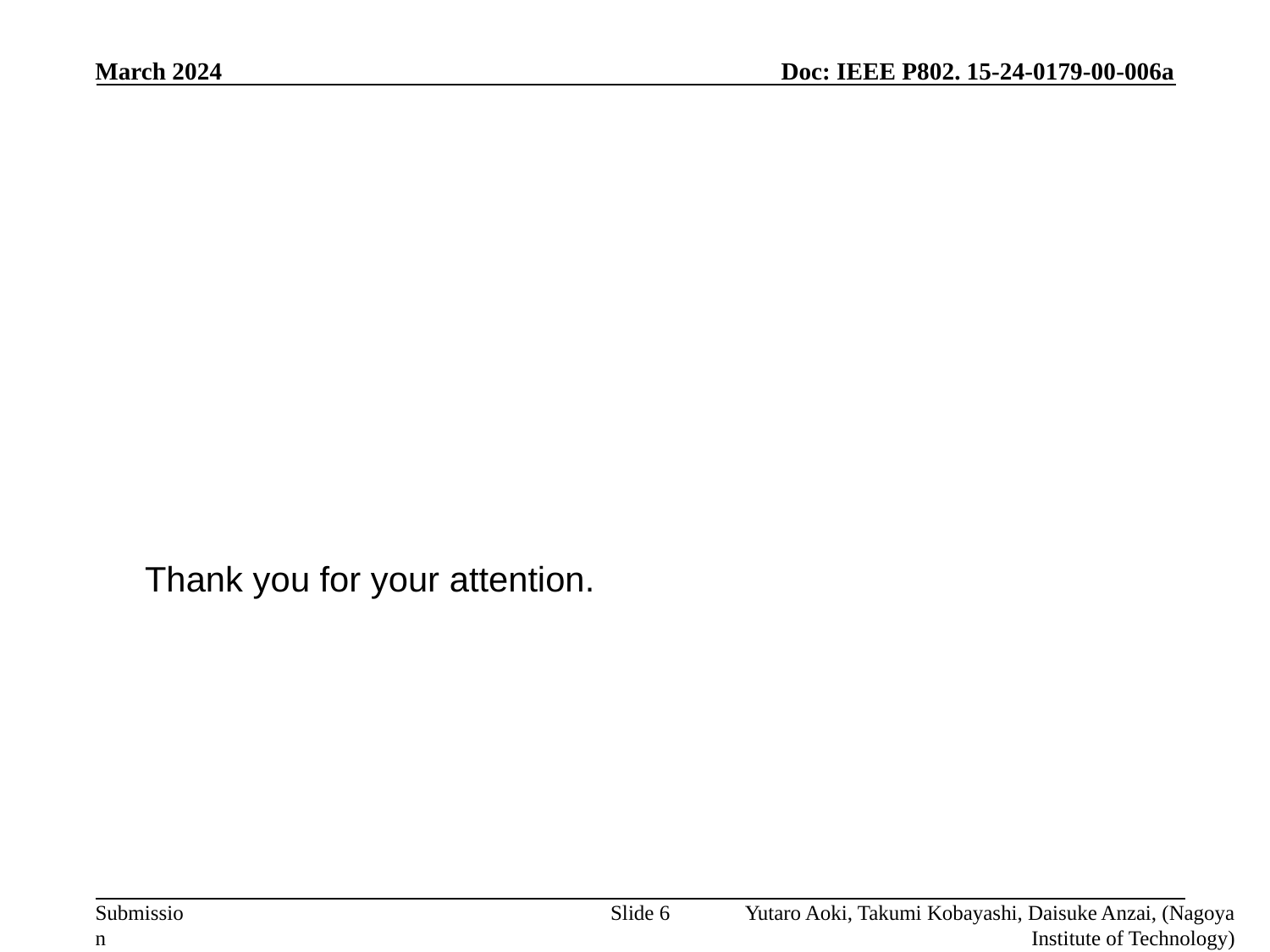

March 2024
Thank you for your attention.
#
Yutaro Aoki, Takumi Kobayashi, Daisuke Anzai, (Nagoya Institute of Technology)
Slide 6